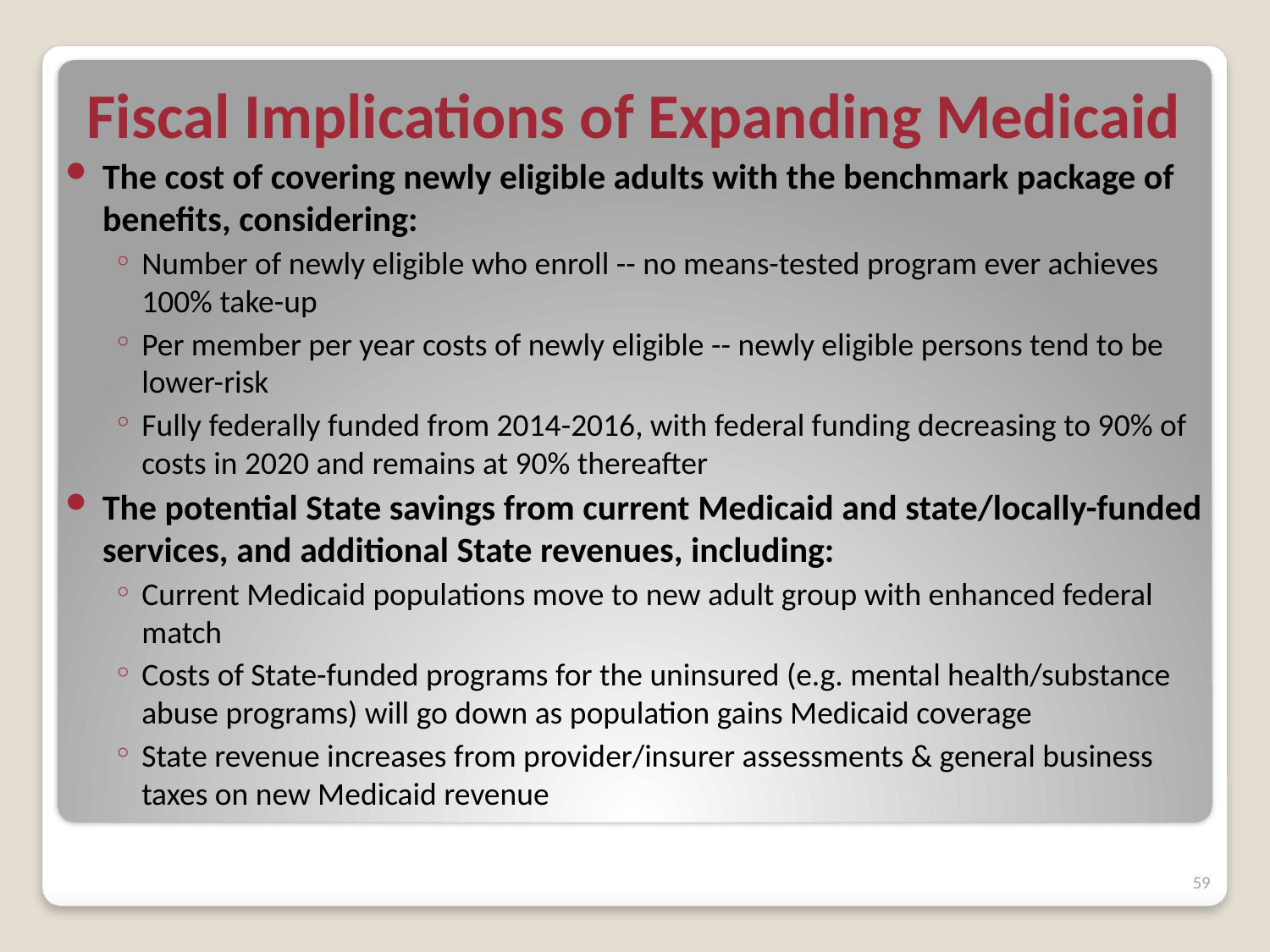

Fiscal Implications of Expanding Medicaid
The cost of covering newly eligible adults with the benchmark package of benefits, considering:
Number of newly eligible who enroll -- no means-tested program ever achieves 100% take-up
Per member per year costs of newly eligible -- newly eligible persons tend to be lower-risk
Fully federally funded from 2014-2016, with federal funding decreasing to 90% of costs in 2020 and remains at 90% thereafter
The potential State savings from current Medicaid and state/locally-funded services, and additional State revenues, including:
Current Medicaid populations move to new adult group with enhanced federal match
Costs of State-funded programs for the uninsured (e.g. mental health/substance abuse programs) will go down as population gains Medicaid coverage
State revenue increases from provider/insurer assessments & general business taxes on new Medicaid revenue

59